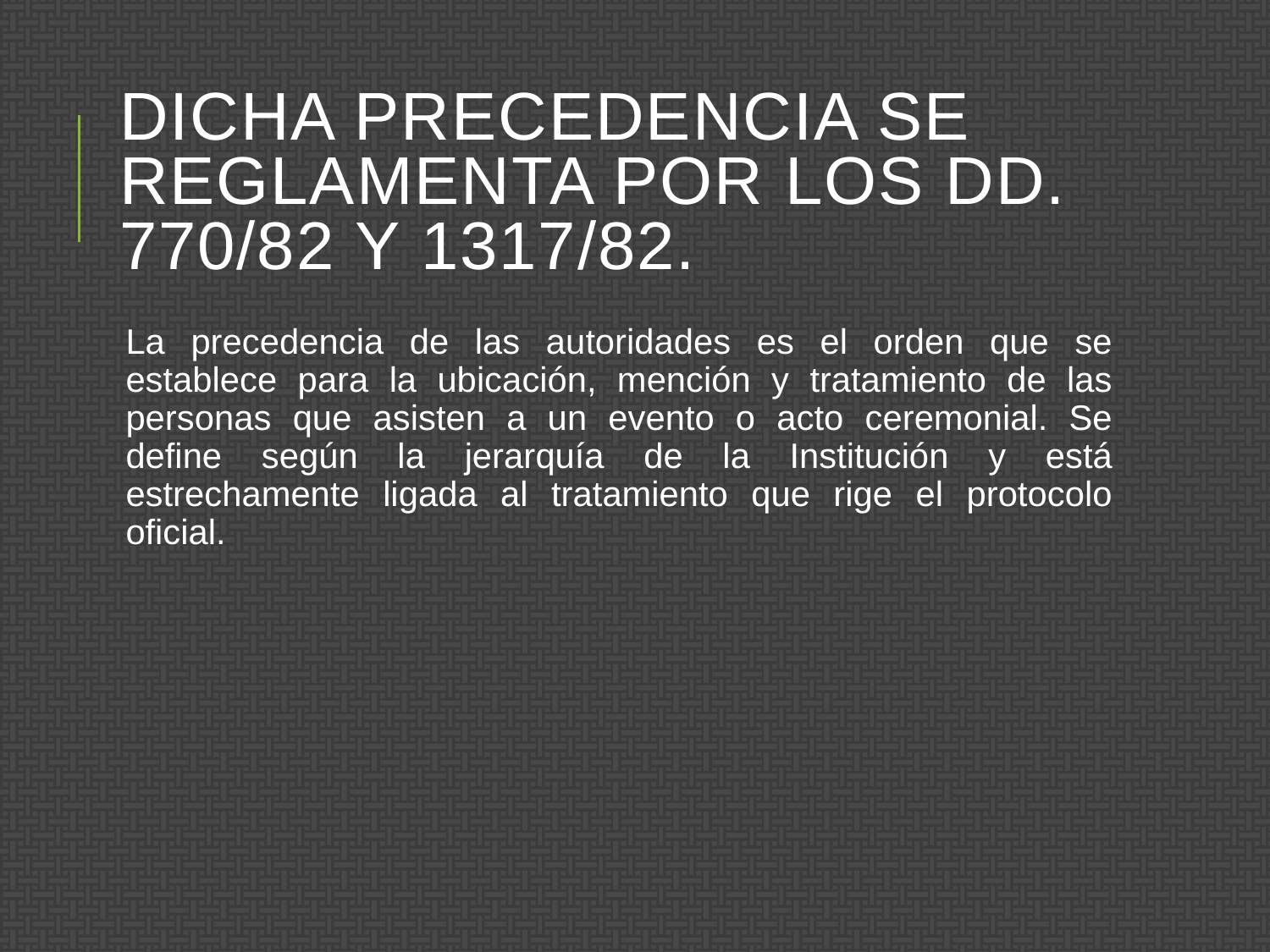

# Dicha precedencia se reglamenta por los DD. 770/82 y 1317/82.
La precedencia de las autoridades es el orden que se establece para la ubicación, mención y tratamiento de las personas que asisten a un evento o acto ceremonial. Se define según la jerarquía de la Institución y está estrechamente ligada al tratamiento que rige el protocolo oficial.